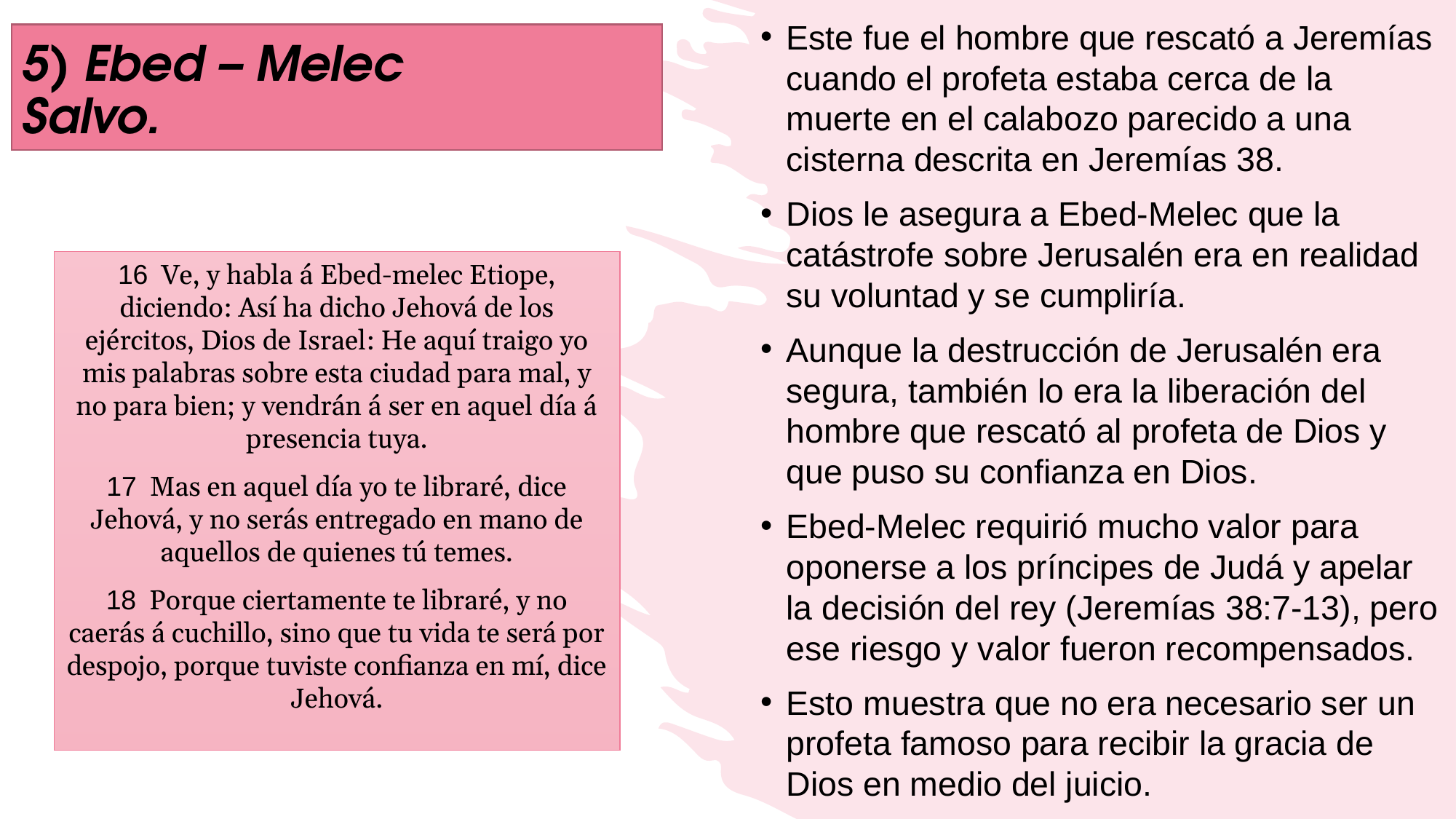

Este fue el hombre que rescató a Jeremías cuando el profeta estaba cerca de la muerte en el calabozo parecido a una cisterna descrita en Jeremías 38.
Dios le asegura a Ebed-Melec que la catástrofe sobre Jerusalén era en realidad su voluntad y se cumpliría.
Aunque la destrucción de Jerusalén era segura, también lo era la liberación del hombre que rescató al profeta de Dios y que puso su confianza en Dios.
Ebed-Melec requirió mucho valor para oponerse a los príncipes de Judá y apelar la decisión del rey (Jeremías 38:7-13), pero ese riesgo y valor fueron recompensados.
Esto muestra que no era necesario ser un profeta famoso para recibir la gracia de Dios en medio del juicio.
# 5) Ebed – Melec Salvo.
16  Ve, y habla á Ebed-melec Etiope, diciendo: Así ha dicho Jehová de los ejércitos, Dios de Israel: He aquí traigo yo mis palabras sobre esta ciudad para mal, y no para bien; y vendrán á ser en aquel día á presencia tuya.
17  Mas en aquel día yo te libraré, dice Jehová, y no serás entregado en mano de aquellos de quienes tú temes.
18  Porque ciertamente te libraré, y no caerás á cuchillo, sino que tu vida te será por despojo, porque tuviste confianza en mí, dice Jehová.